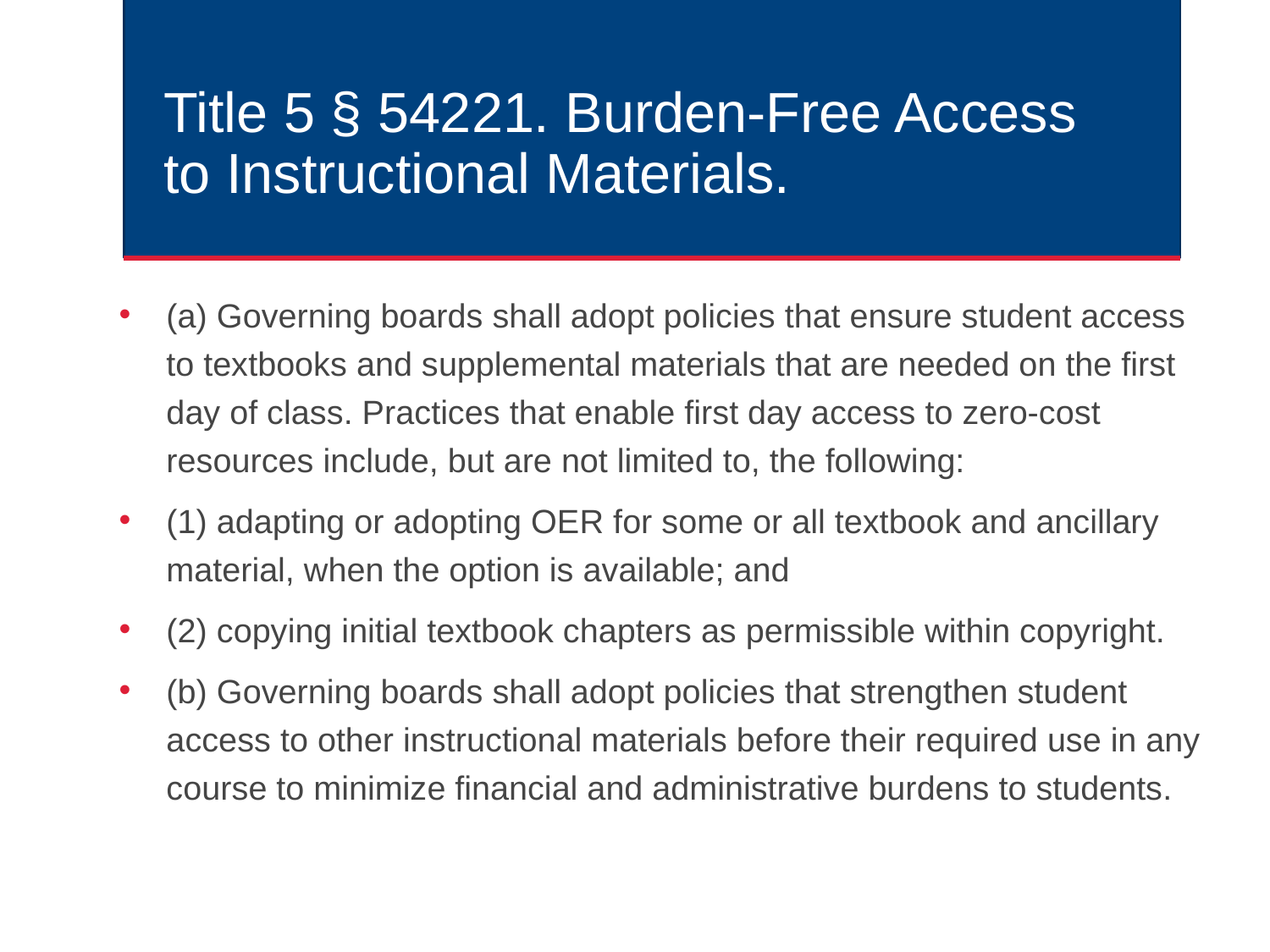

# Title 5 § 54221. Burden-Free Access to Instructional Materials.
(a) Governing boards shall adopt policies that ensure student access to textbooks and supplemental materials that are needed on the first day of class. Practices that enable first day access to zero-cost resources include, but are not limited to, the following:
(1) adapting or adopting OER for some or all textbook and ancillary material, when the option is available; and
(2) copying initial textbook chapters as permissible within copyright.
(b) Governing boards shall adopt policies that strengthen student access to other instructional materials before their required use in any course to minimize financial and administrative burdens to students.